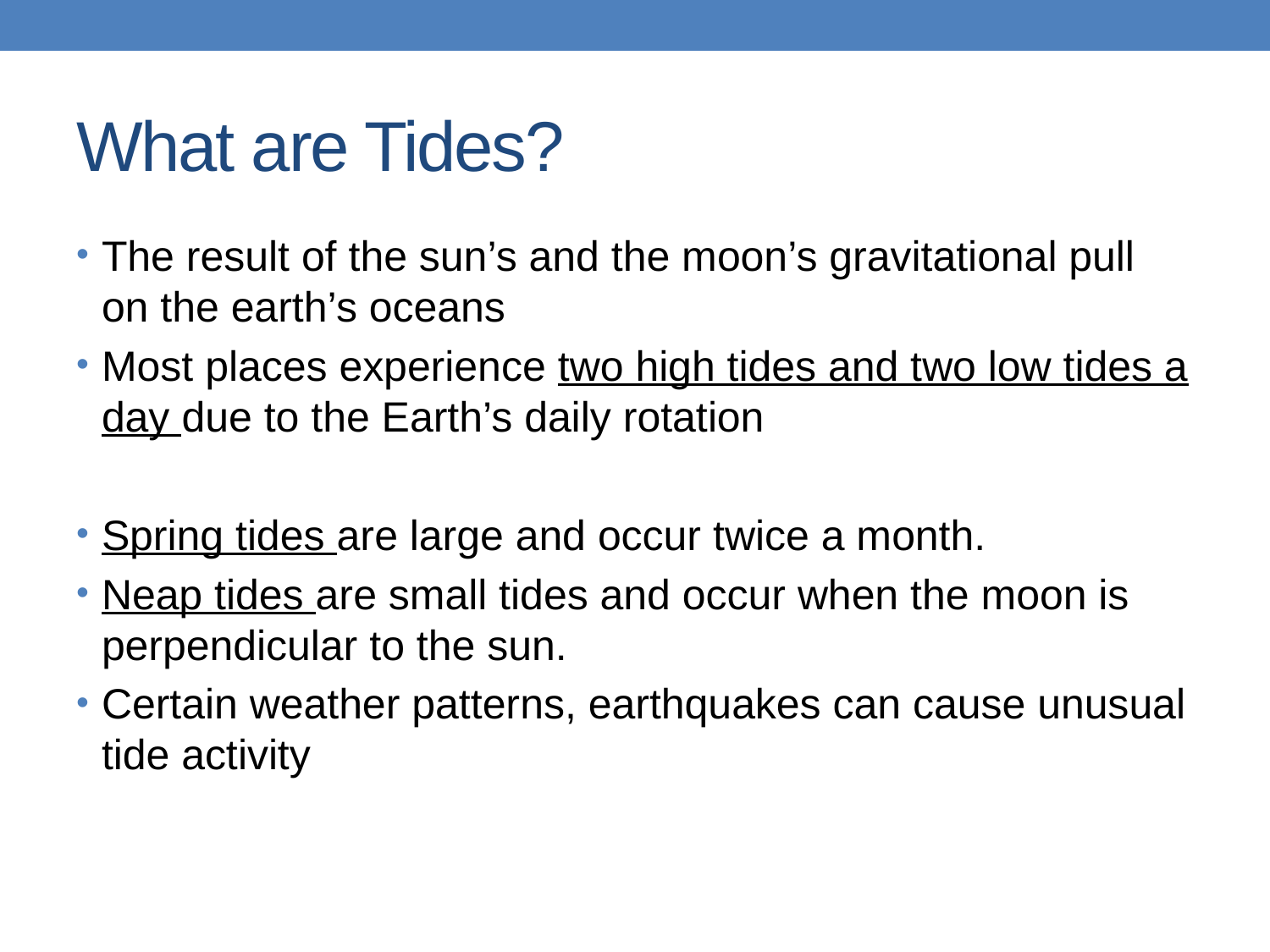

# What are Tides?
The result of the sun’s and the moon’s gravitational pull on the earth’s oceans
Most places experience two high tides and two low tides a day due to the Earth’s daily rotation

Spring tides are large and occur twice a month.
Neap tides are small tides and occur when the moon is perpendicular to the sun.
Certain weather patterns, earthquakes can cause unusual tide activity